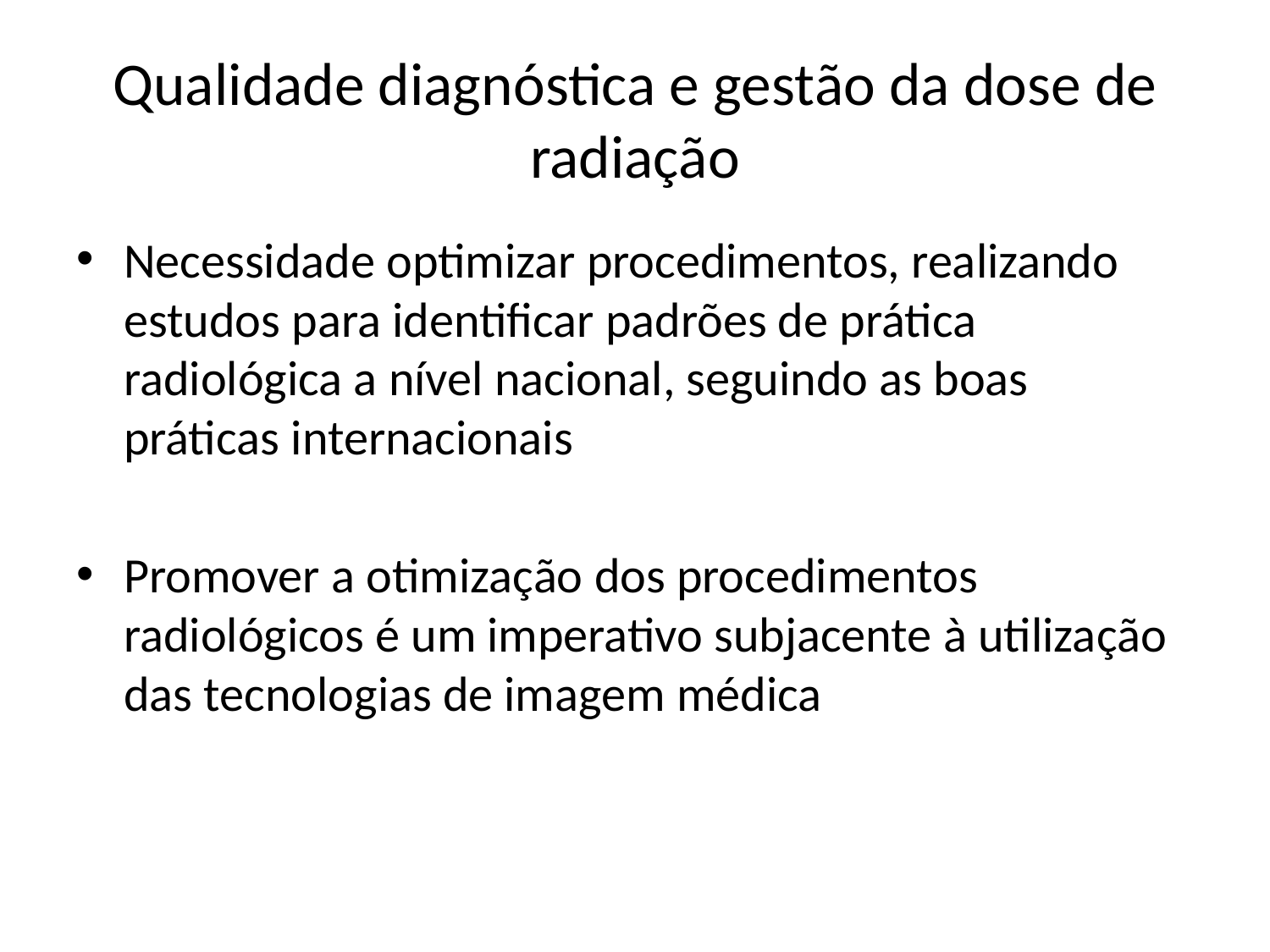

# Qualidade diagnóstica e gestão da dose de radiação
Necessidade optimizar procedimentos, realizando estudos para identificar padrões de prática radiológica a nível nacional, seguindo as boas práticas internacionais

Promover a otimização dos procedimentos radiológicos é um imperativo subjacente à utilização das tecnologias de imagem médica